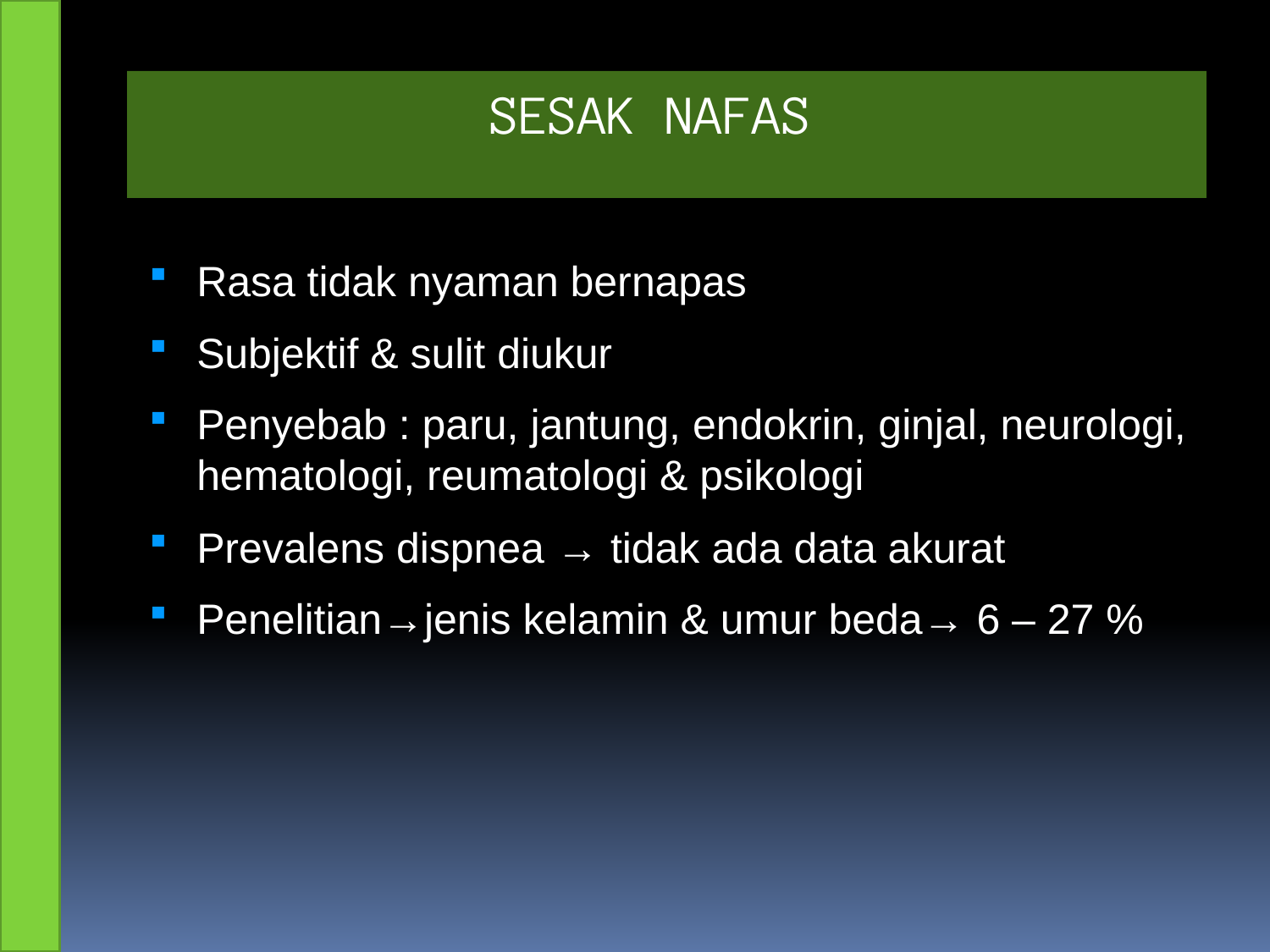

# SESAK NAFAS
Rasa tidak nyaman bernapas
Subjektif & sulit diukur
Penyebab : paru, jantung, endokrin, ginjal, neurologi, hematologi, reumatologi & psikologi
Prevalens dispnea → tidak ada data akurat
Penelitian→jenis kelamin & umur beda→ 6 – 27 %